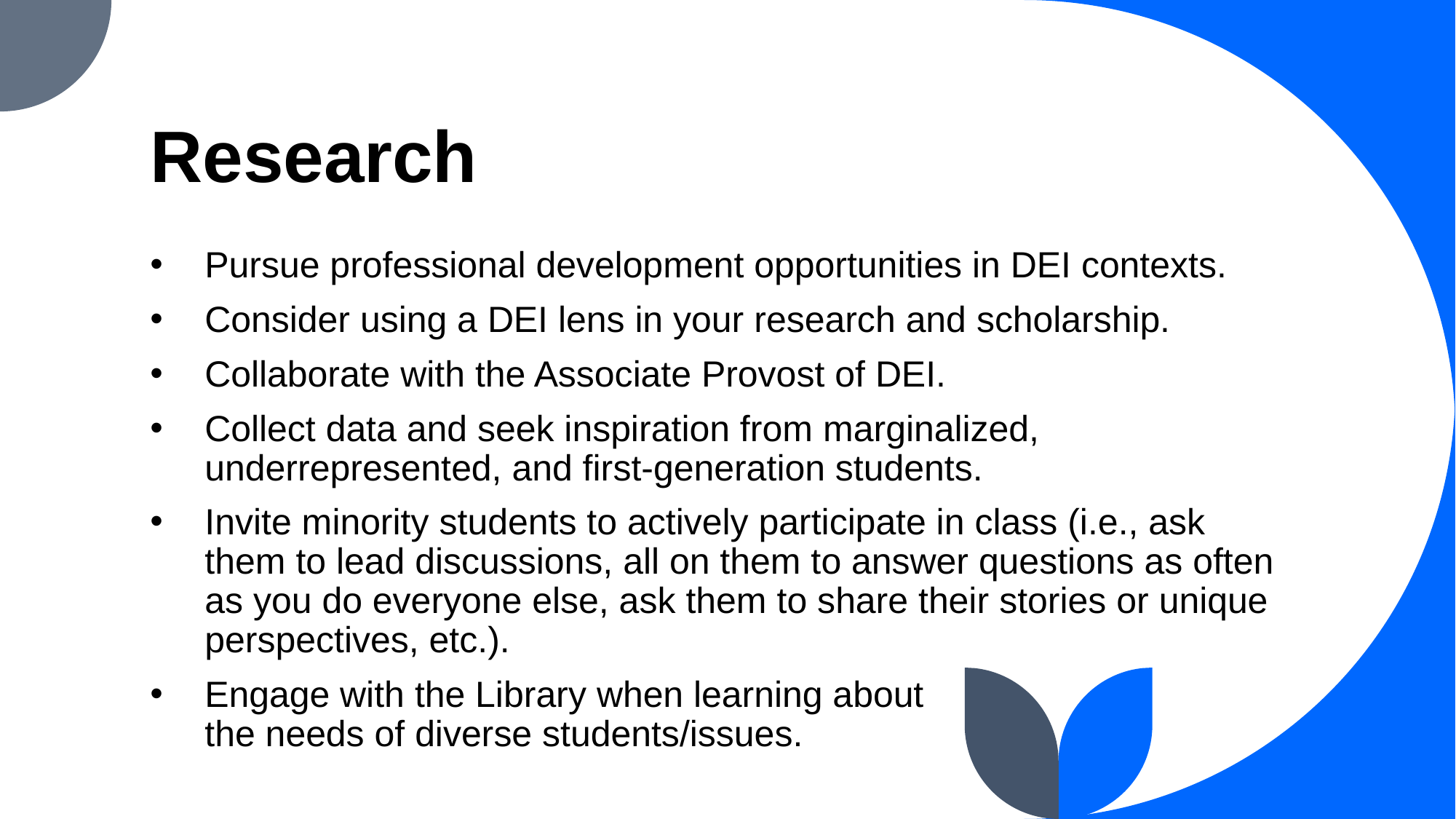

# Research
Pursue professional development opportunities in DEI contexts.
Consider using a DEI lens in your research and scholarship.
Collaborate with the Associate Provost of DEI.
Collect data and seek inspiration from marginalized, underrepresented, and first-generation students.
Invite minority students to actively participate in class (i.e., ask them to lead discussions, all on them to answer questions as often as you do everyone else, ask them to share their stories or unique perspectives, etc.).
Engage with the Library when learning about
the needs of diverse students/issues.